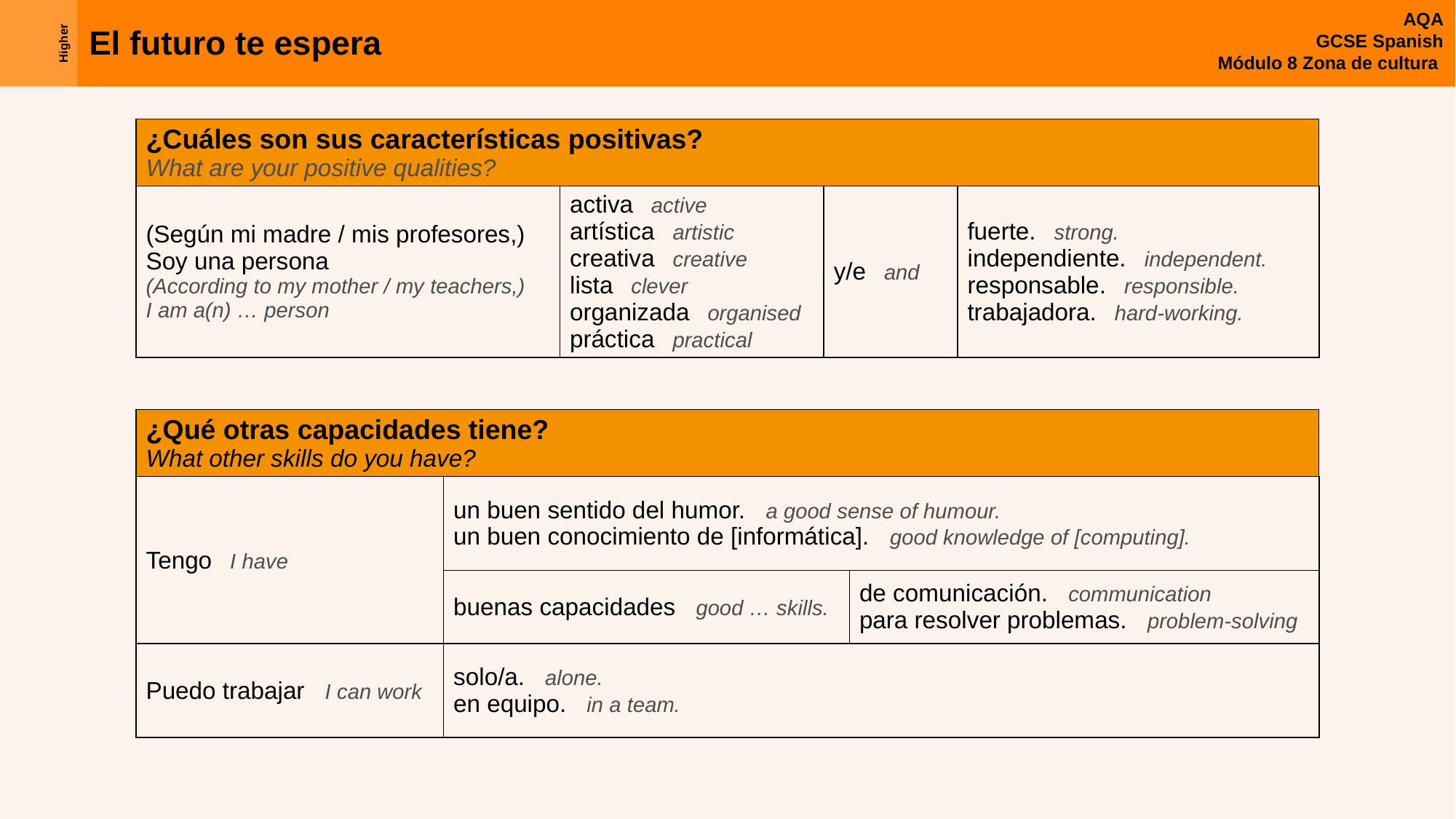

| ¿Cuáles son sus características positivas? What are your positive qualities? |  |  |  |
| --- | --- | --- | --- |
| (Según mi madre / mis profesores,) Soy una persona (According to my mother / my teachers,) I am a(n) … person | activa active artística artistic creativa creative lista clever organizada organised práctica practical | y/e and | fuerte. strong. independiente. independent. responsable. responsible. trabajadora. hard-working. |
| ¿Qué otras capacidades tiene? What other skills do you have? |  |  |
| --- | --- | --- |
| Tengo I have | un buen sentido del humor. a good sense of humour. un buen conocimiento de [informática]. good knowledge of [computing]. |  |
|  | buenas capacidades good … skills. | de comunicación. communication para resolver problemas. problem-solving |
| Puedo trabajar I can work | solo/a. alone. en equipo. in a team. |  |